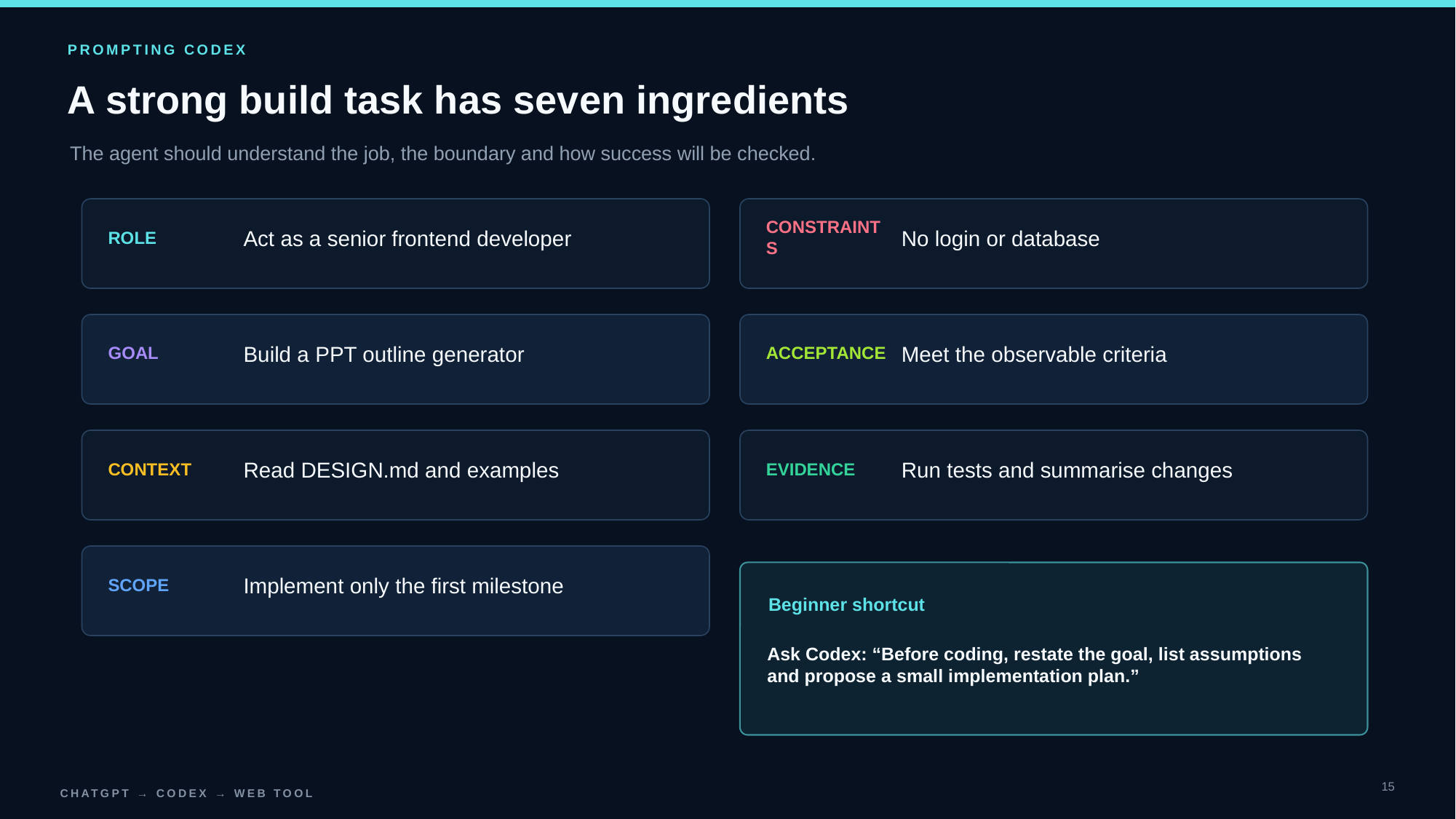

PROMPTING CODEX
A strong build task has seven ingredients
The agent should understand the job, the boundary and how success will be checked.

Act as a senior frontend developer
No login or database
ROLE
CONSTRAINTS

Build a PPT outline generator
Meet the observable criteria
GOAL
ACCEPTANCE

Read DESIGN.md and examples
Run tests and summarise changes
CONTEXT
EVIDENCE

Implement only the first milestone
SCOPE
Beginner shortcut
Ask Codex: “Before coding, restate the goal, list assumptions and propose a small implementation plan.”
15